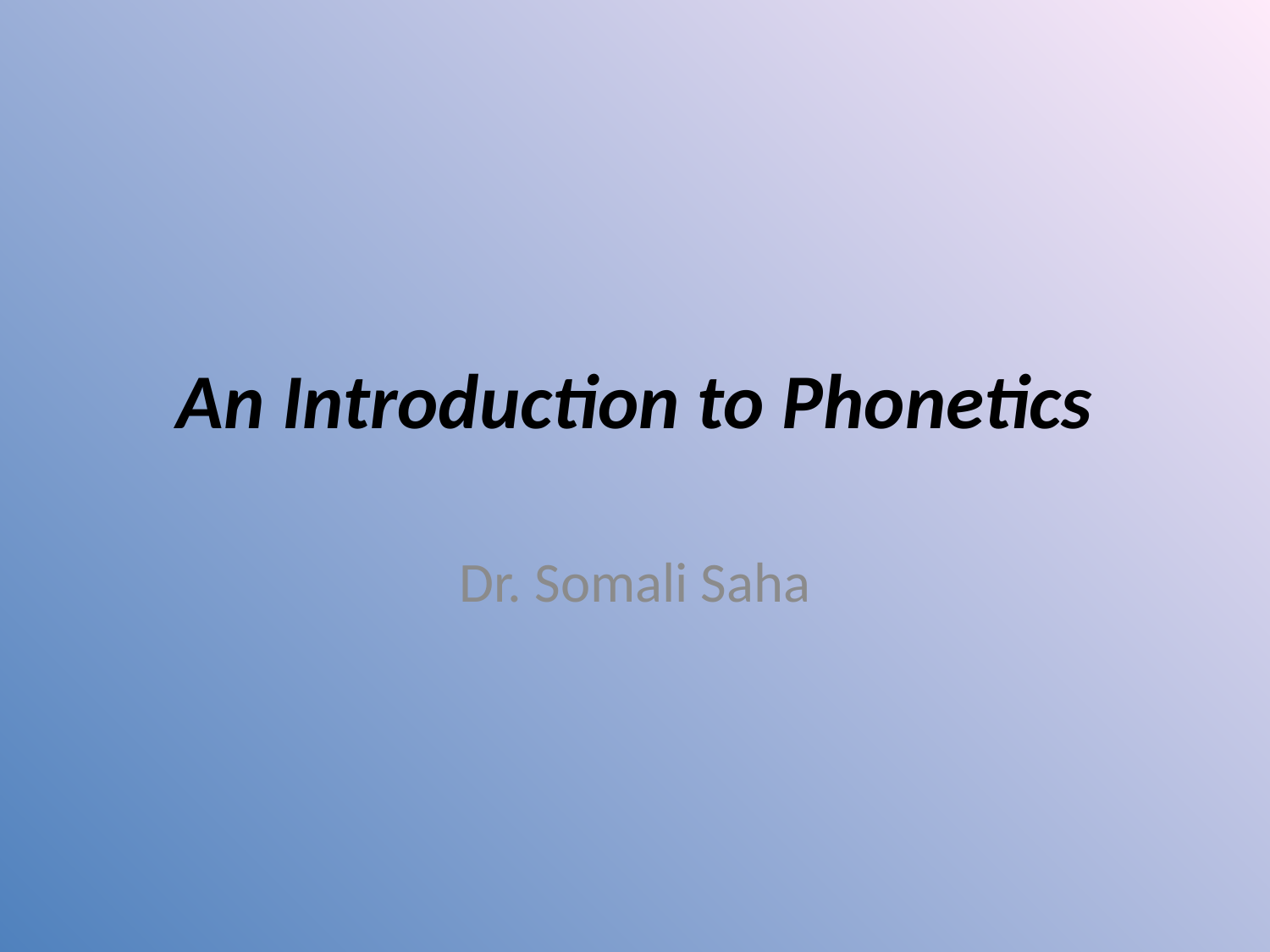

# An Introduction to Phonetics
Dr. Somali Saha